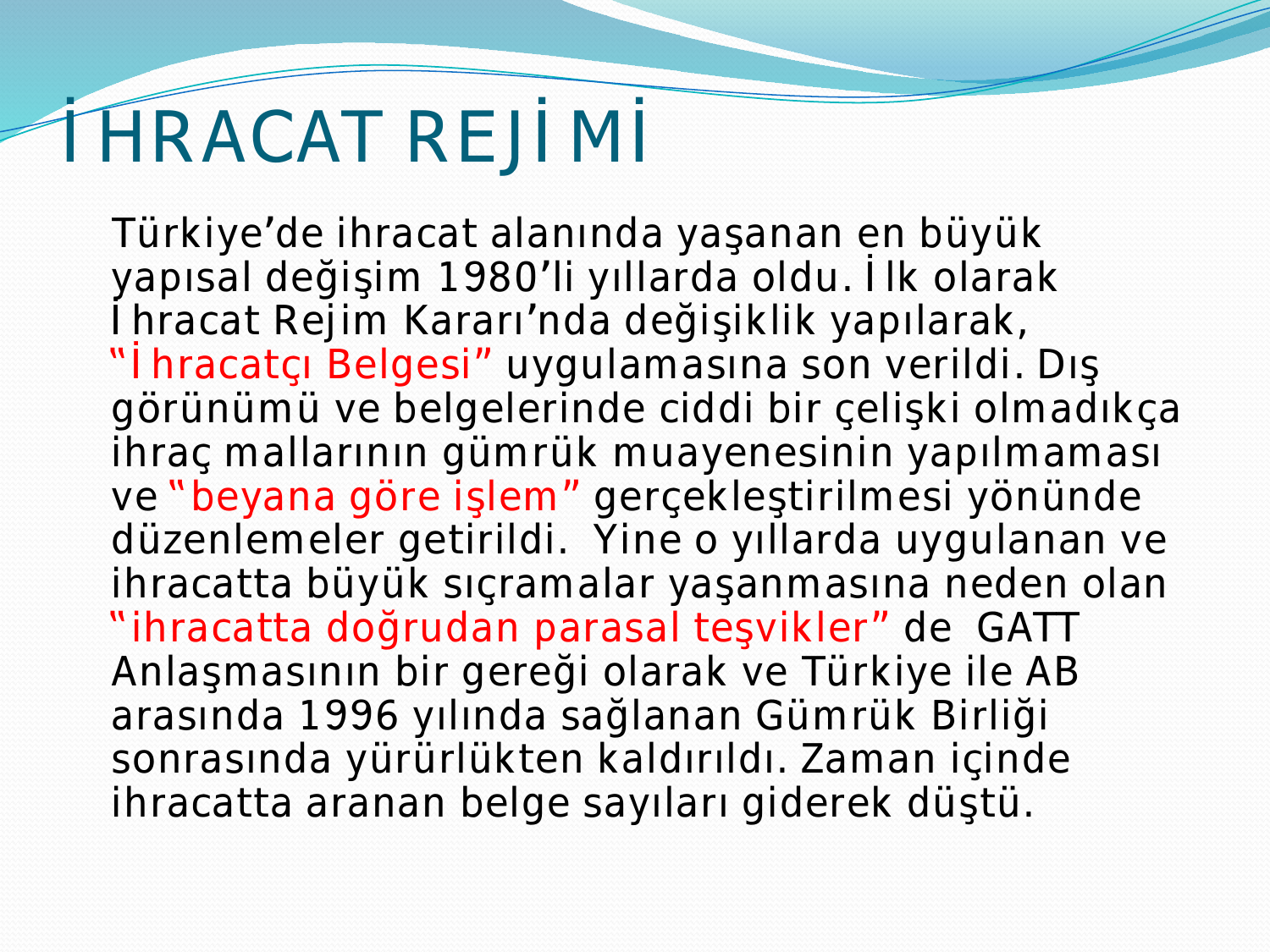

# İHRACAT REJİMİ
	Türkiye’de ihracat alanında yaşanan en büyük yapısal değişim 1980’li yıllarda oldu. İlk olarak İhracat Rejim Kararı’nda değişiklik yapılarak, “İhracatçı Belgesi” uygulamasına son verildi. Dış görünümü ve belgelerinde ciddi bir çelişki olmadıkça ihraç mallarının gümrük muayenesinin yapılmaması ve “beyana göre işlem” gerçekleştirilmesi yönünde düzenlemeler getirildi.  Yine o yıllarda uygulanan ve ihracatta büyük sıçramalar yaşanmasına neden olan “ihracatta doğrudan parasal teşvikler” de  GATT Anlaşmasının bir gereği olarak ve Türkiye ile AB arasında 1996 yılında sağlanan Gümrük Birliği sonrasında yürürlükten kaldırıldı. Zaman içinde ihracatta aranan belge sayıları giderek düştü.